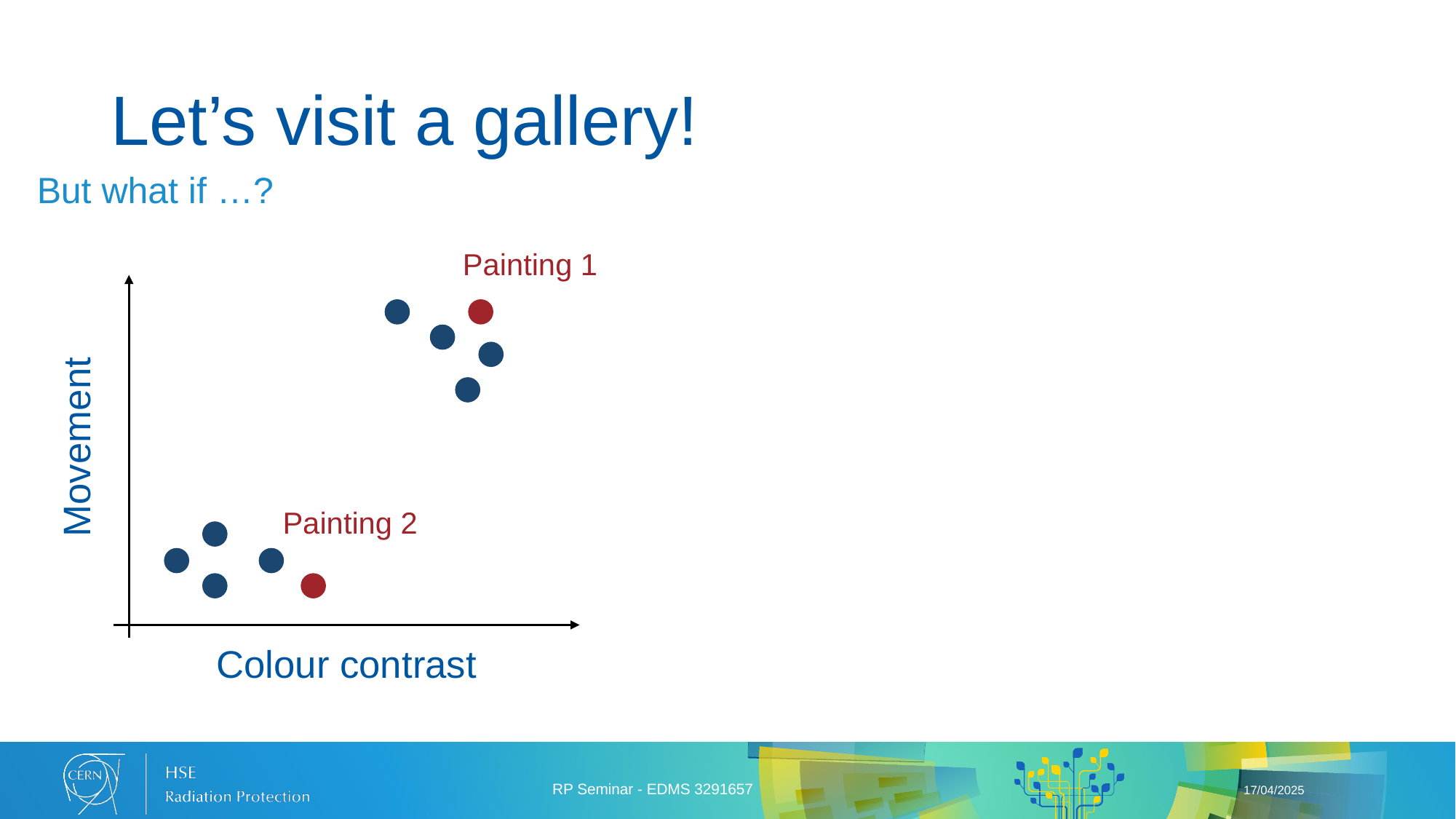

# Let’s visit a gallery!
But what if …?
Painting 1

Movement
Painting 2

Colour contrast
RP Seminar - EDMS 3291657
17/04/2025